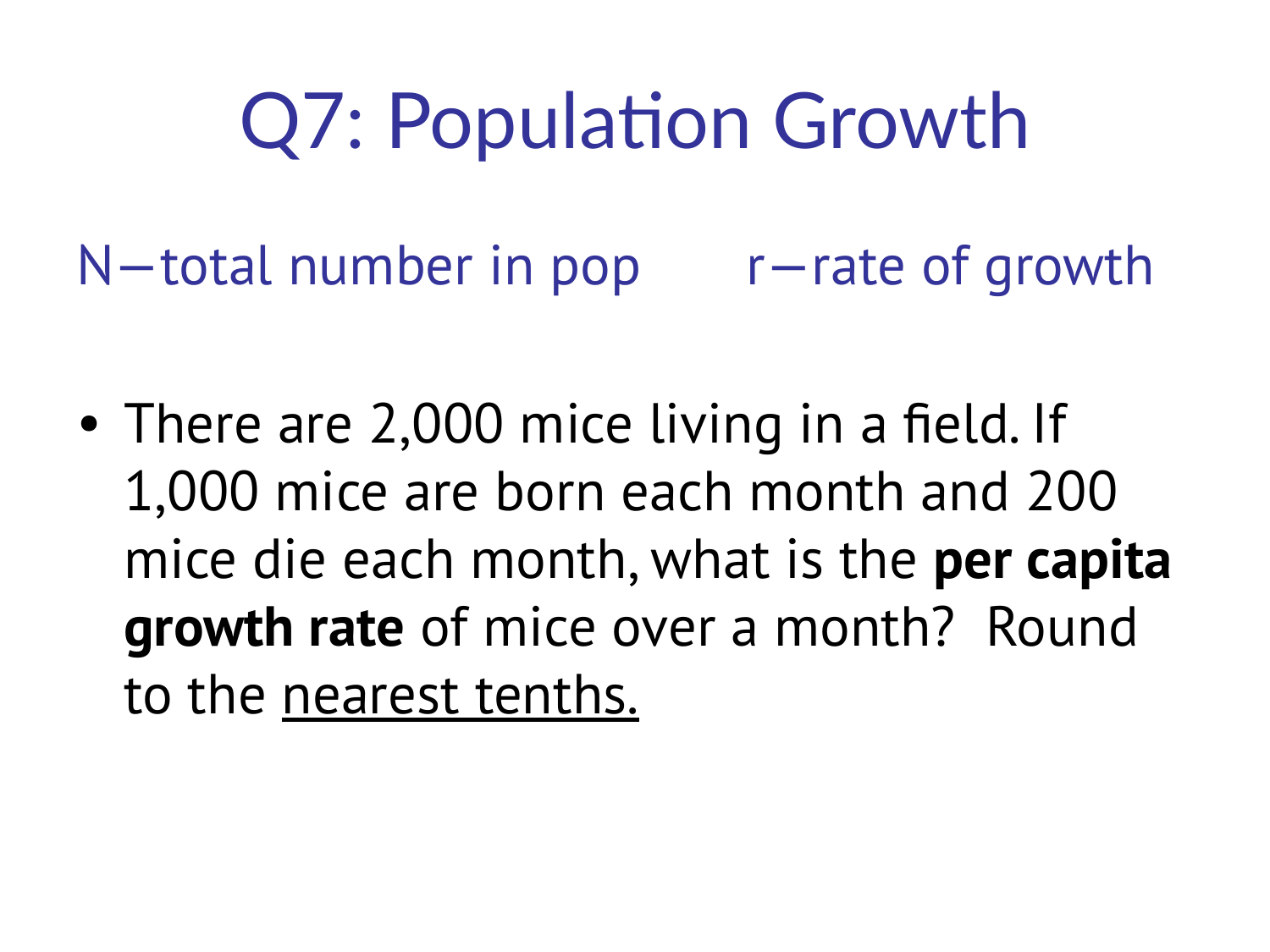

# Q7: Population Growth
N—total number in pop       r—rate of growth

There are 2,000 mice living in a field. If 1,000 mice are born each month and 200 mice die each month, what is the per capita growth rate of mice over a month?  Round to the nearest tenths.